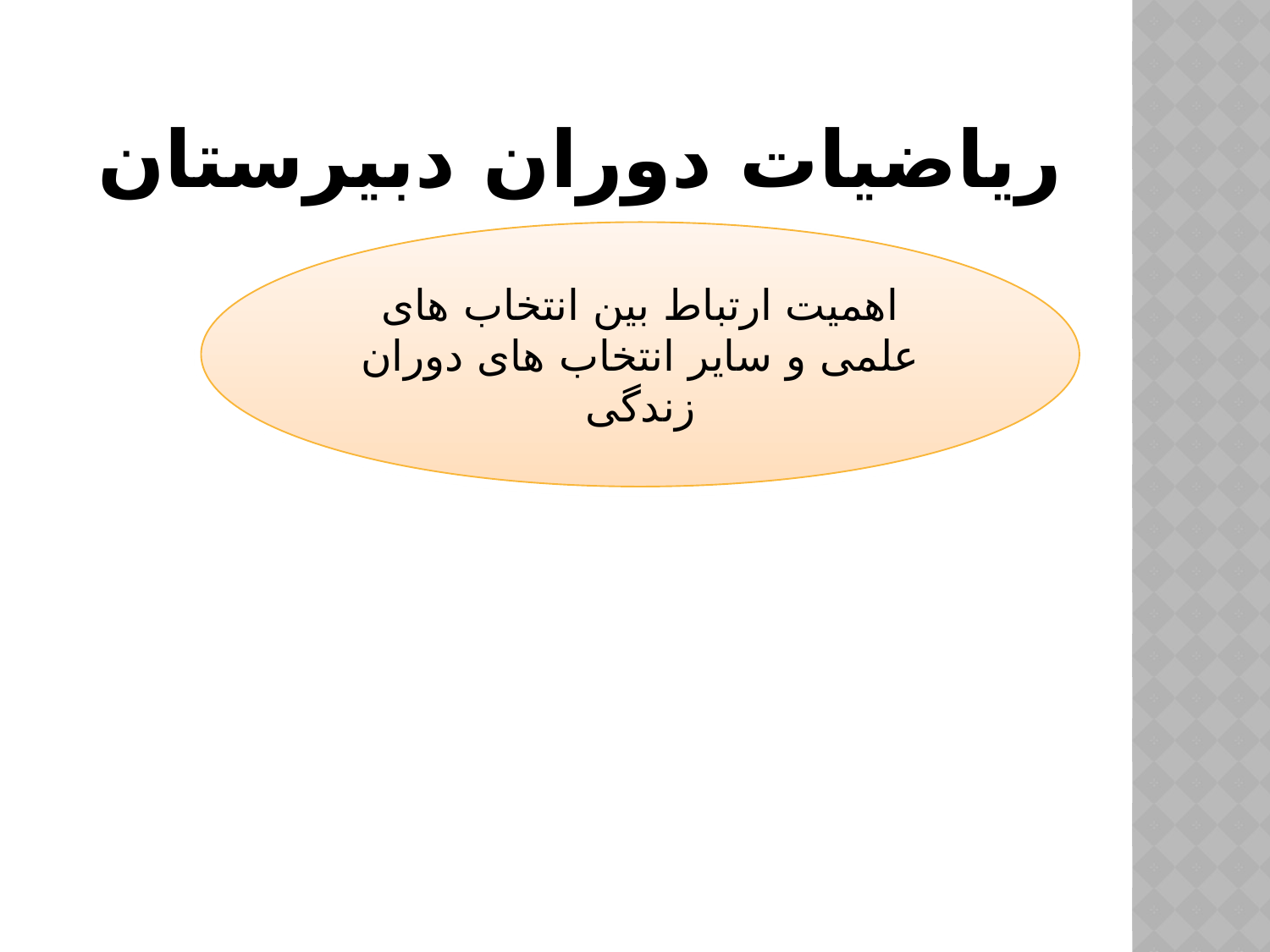

# ریاضیات دوران دبیرستان
اهمیت ارتباط بین انتخاب های علمی و سایر انتخاب های دوران زندگی